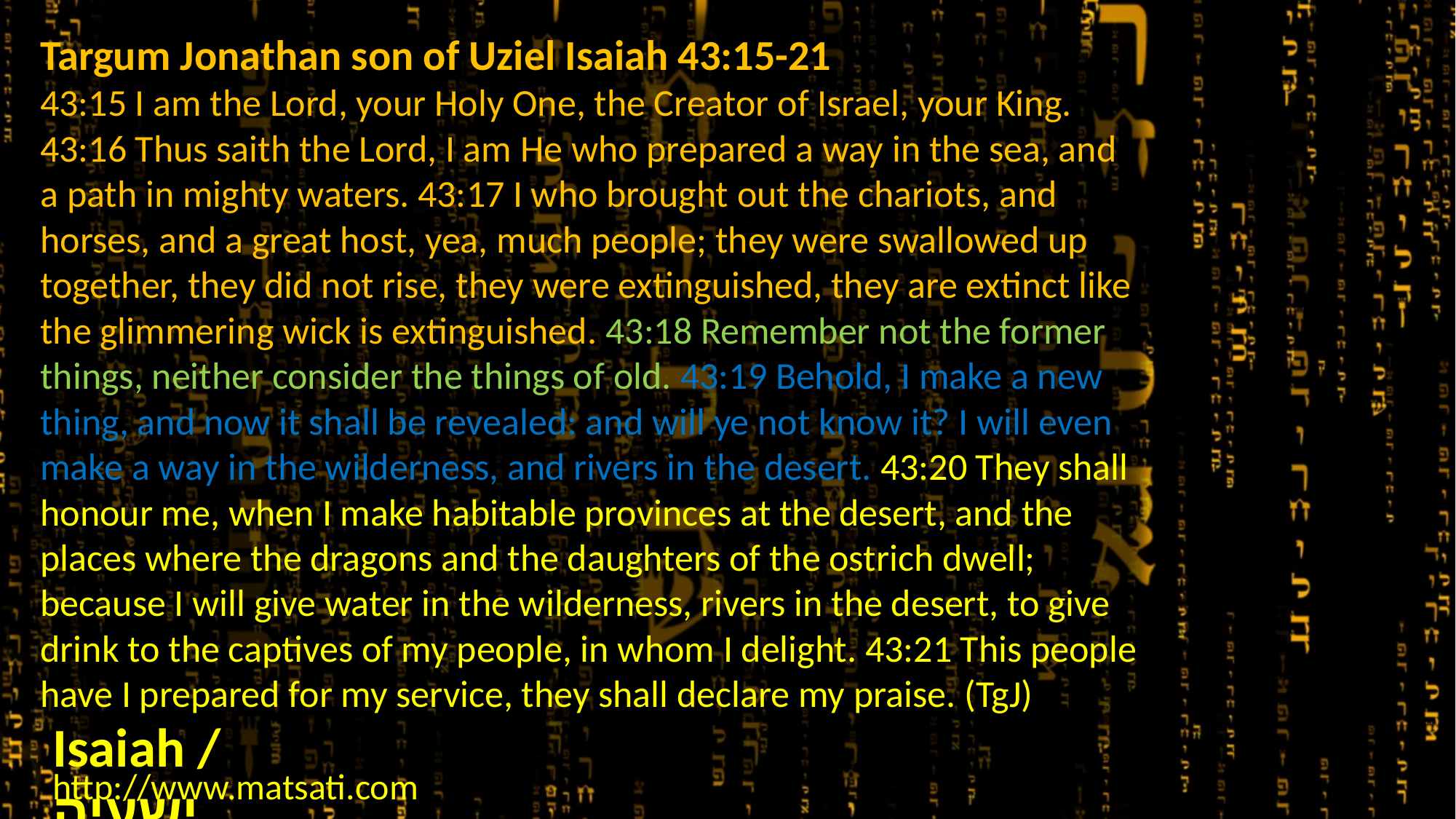

Targum Jonathan son of Uziel Isaiah 43:15-21
43:15 I am the Lord, your Holy One, the Creator of Israel, your King. 43:16 Thus saith the Lord, I am He who prepared a way in the sea, and a path in mighty waters. 43:17 I who brought out the chariots, and horses, and a great host, yea, much people; they were swallowed up together, they did not rise, they were extinguished, they are extinct like the glimmering wick is extinguished. 43:18 Remember not the former things, neither consider the things of old. 43:19 Behold, I make a new thing, and now it shall be revealed: and will ye not know it? I will even make a way in the wilderness, and rivers in the desert. 43:20 They shall honour me, when I make habitable provinces at the desert, and the places where the dragons and the daughters of the ostrich dwell; because I will give water in the wilderness, rivers in the desert, to give drink to the captives of my people, in whom I delight. 43:21 This people have I prepared for my service, they shall declare my praise. (TgJ)
Isaiah / ישעיה
http://www.matsati.com